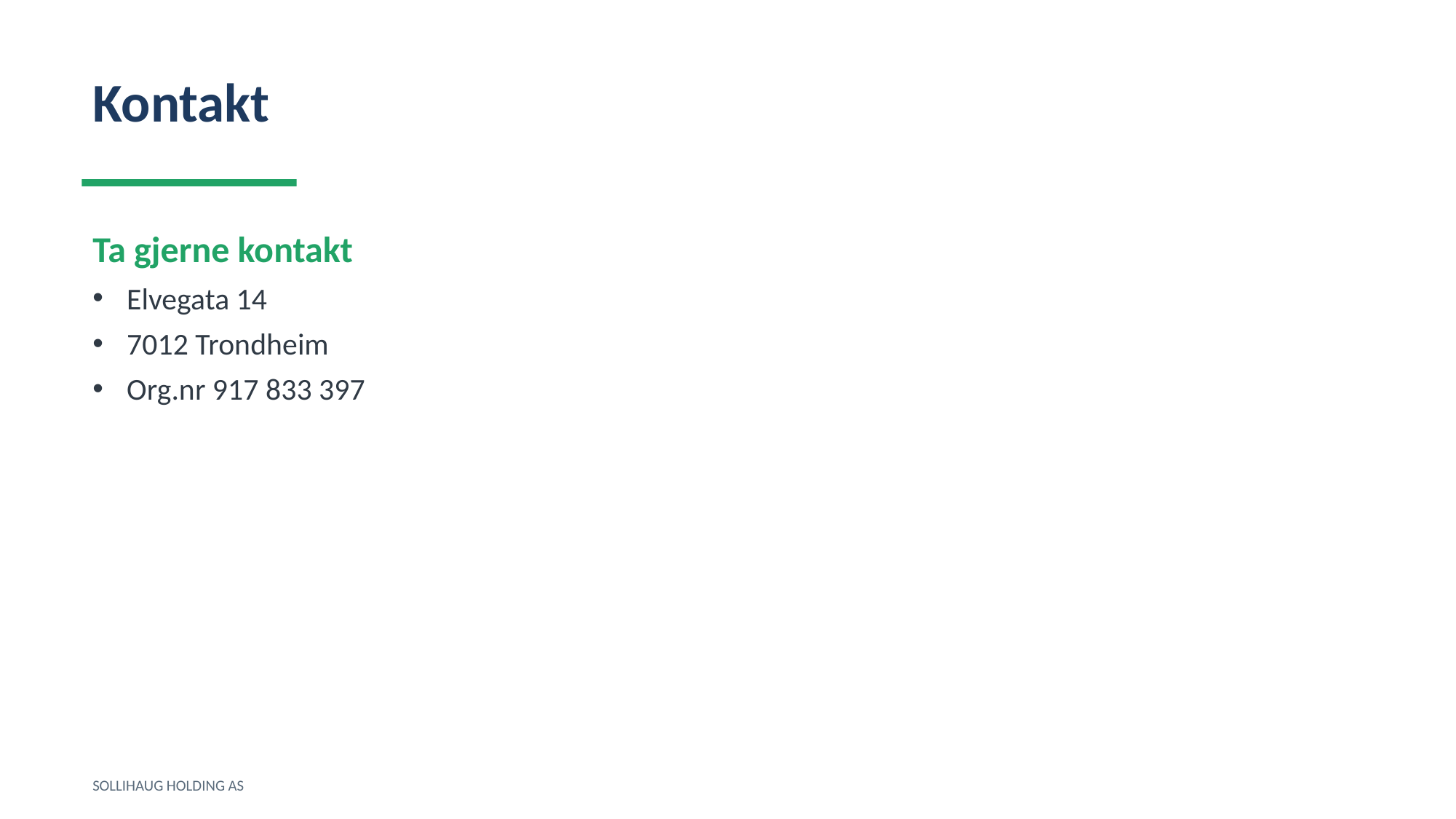

Kontakt

Ta gjerne kontakt
Elvegata 14
7012 Trondheim
Org.nr 917 833 397
SOLLIHAUG HOLDING AS